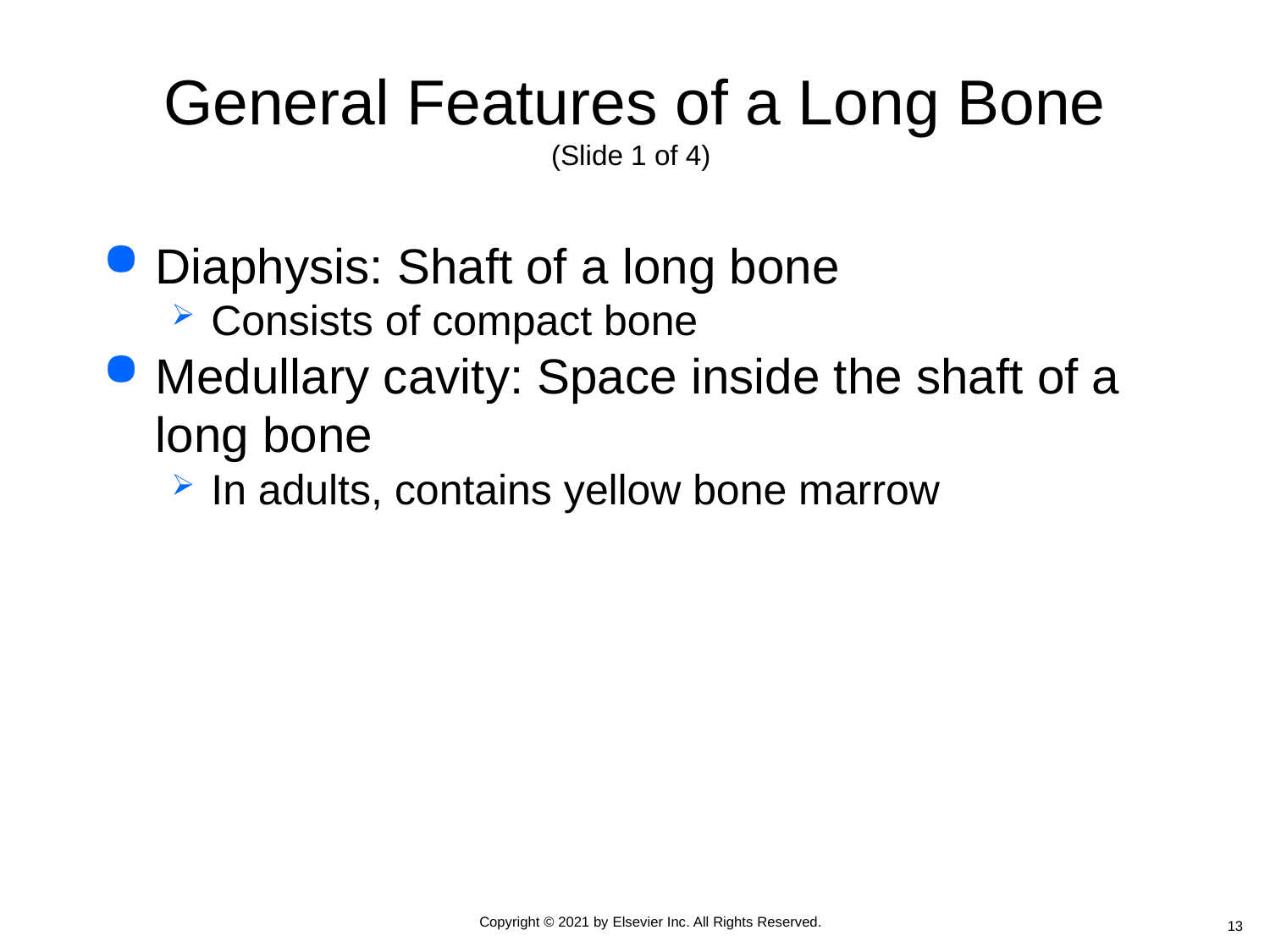

# General Features of a Long Bone (Slide 1 of 4)
Diaphysis: Shaft of a long bone
Consists of compact bone
Medullary cavity: Space inside the shaft of a long bone
In adults, contains yellow bone marrow
13